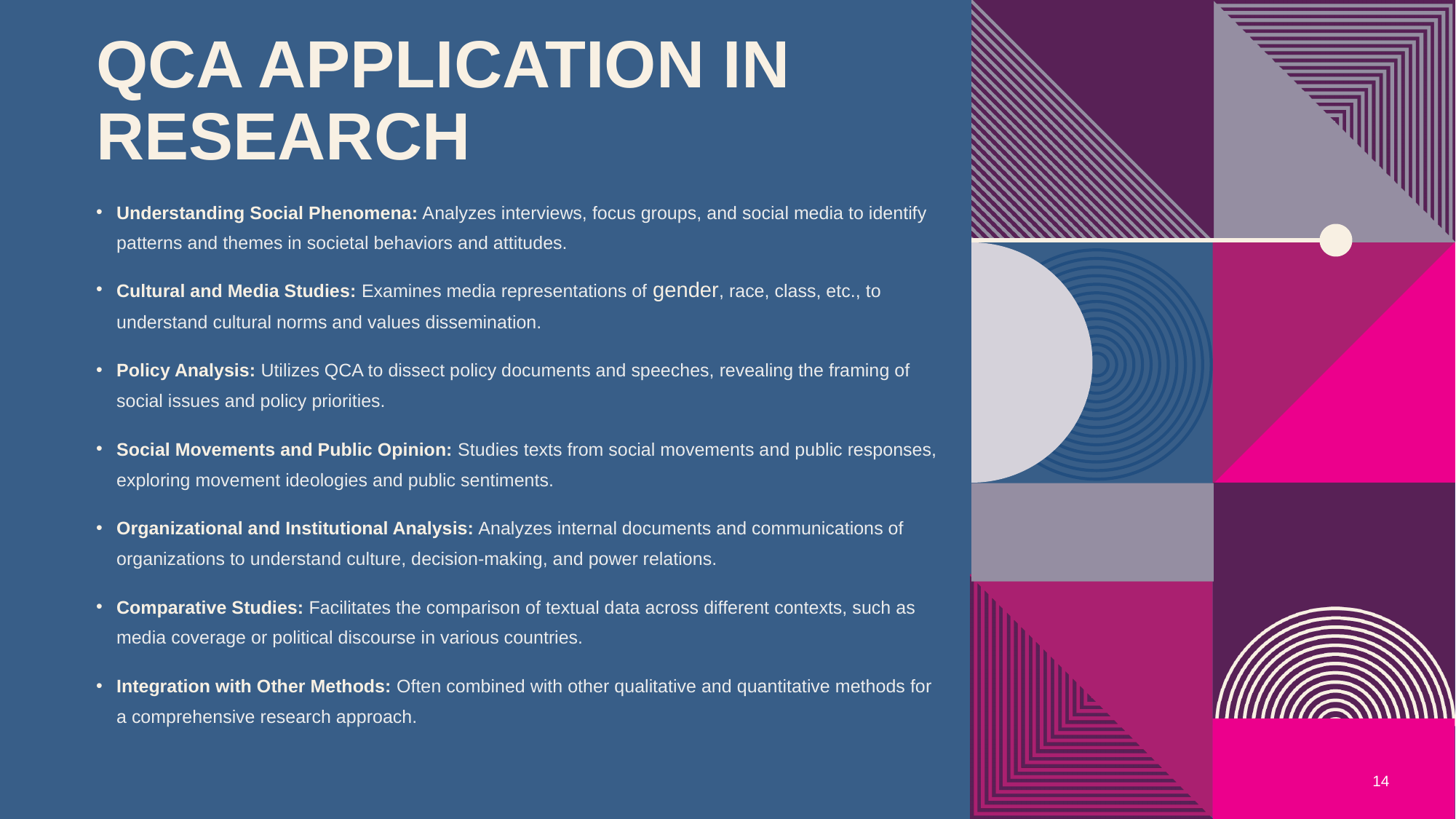

# QCA Application in Research

Understanding Social Phenomena: Analyzes interviews, focus groups, and social media to identify patterns and themes in societal behaviors and attitudes.
Cultural and Media Studies: Examines media representations of gender, race, class, etc., to understand cultural norms and values dissemination.
Policy Analysis: Utilizes QCA to dissect policy documents and speeches, revealing the framing of social issues and policy priorities.
Social Movements and Public Opinion: Studies texts from social movements and public responses, exploring movement ideologies and public sentiments.
Organizational and Institutional Analysis: Analyzes internal documents and communications of organizations to understand culture, decision-making, and power relations.
Comparative Studies: Facilitates the comparison of textual data across different contexts, such as media coverage or political discourse in various countries.
Integration with Other Methods: Often combined with other qualitative and quantitative methods for a comprehensive research approach.

14